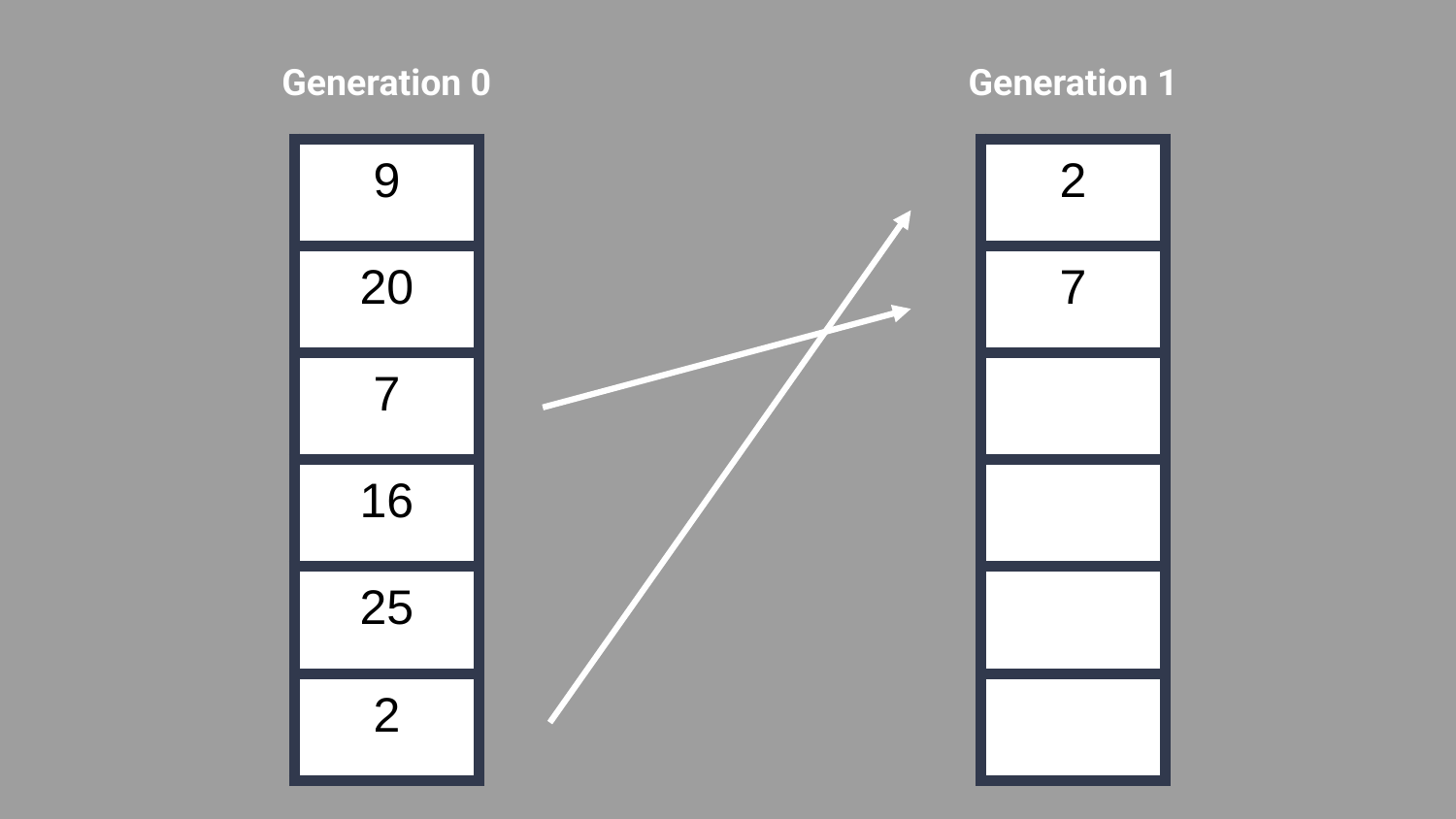

Generation 0
Generation 1
| 9 |
| --- |
| 20 |
| 7 |
| 16 |
| 25 |
| 2 |
| 2 |
| --- |
| 7 |
|  |
|  |
|  |
|  |